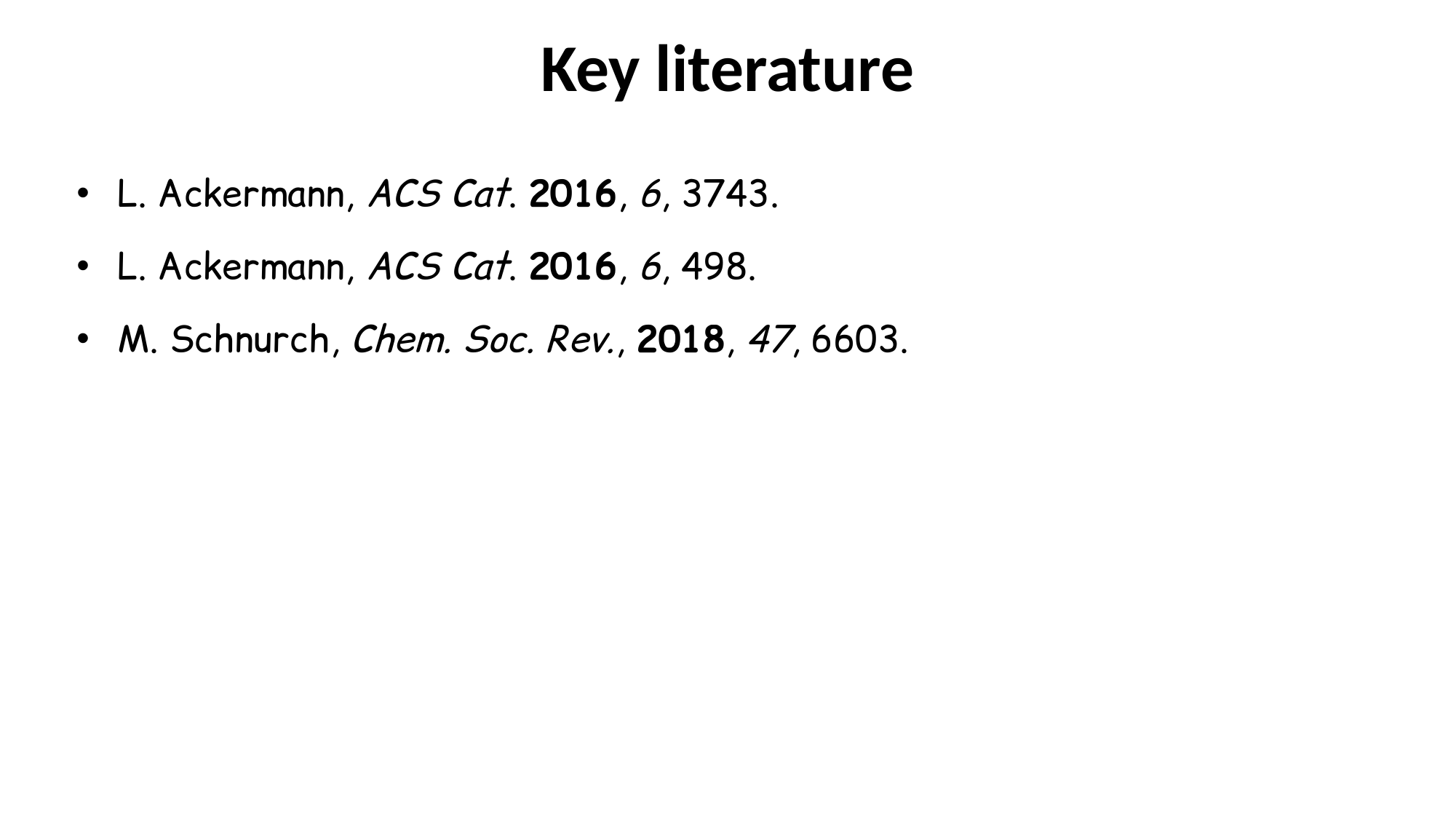

Key literature
L. Ackermann, ACS Cat. 2016, 6, 3743.
L. Ackermann, ACS Cat. 2016, 6, 498.
M. Schnurch, Chem. Soc. Rev., 2018, 47, 6603.